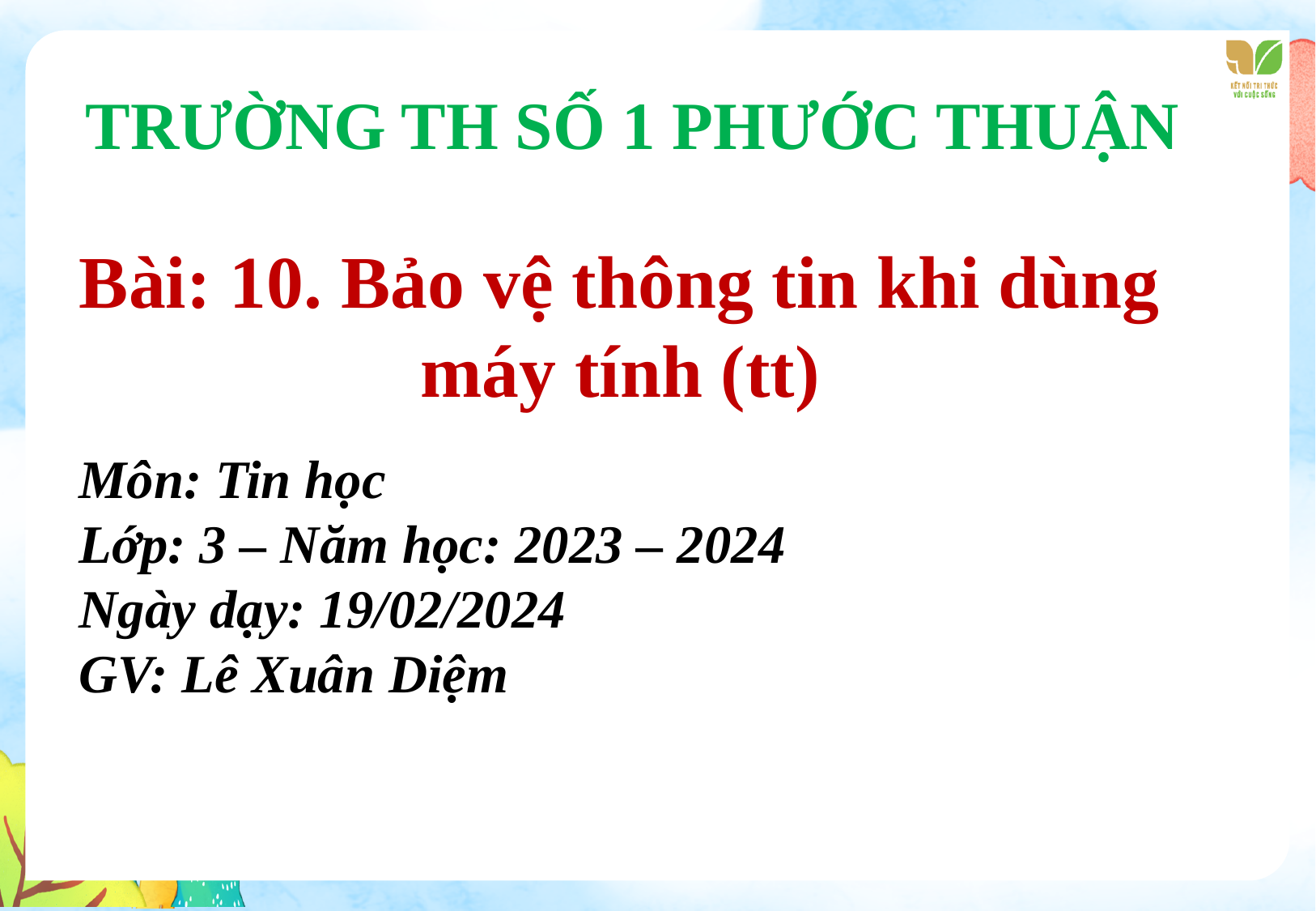

TRƯỜNG TH SỐ 1 PHƯỚC THUẬN
Bài: 10. Bảo vệ thông tin khi dùng máy tính (tt)
Môn: Tin học
Lớp: 3 – Năm học: 2023 – 2024
Ngày dạy: 19/02/2024
GV: Lê Xuân Diệm